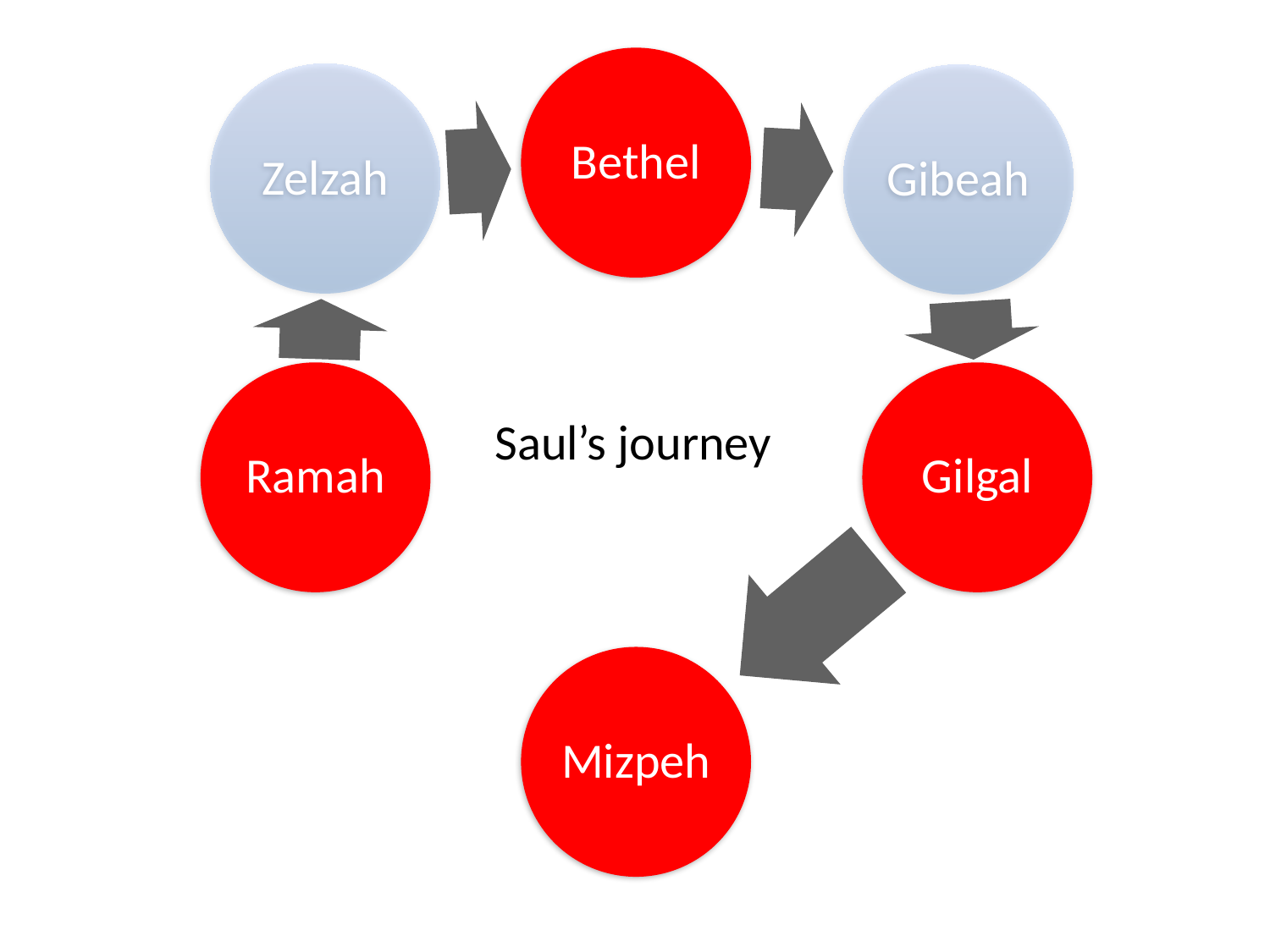

Bethel

Gibeah

Gilgal

Mizpeh

Ramah

Zelzah

Saul’s journey